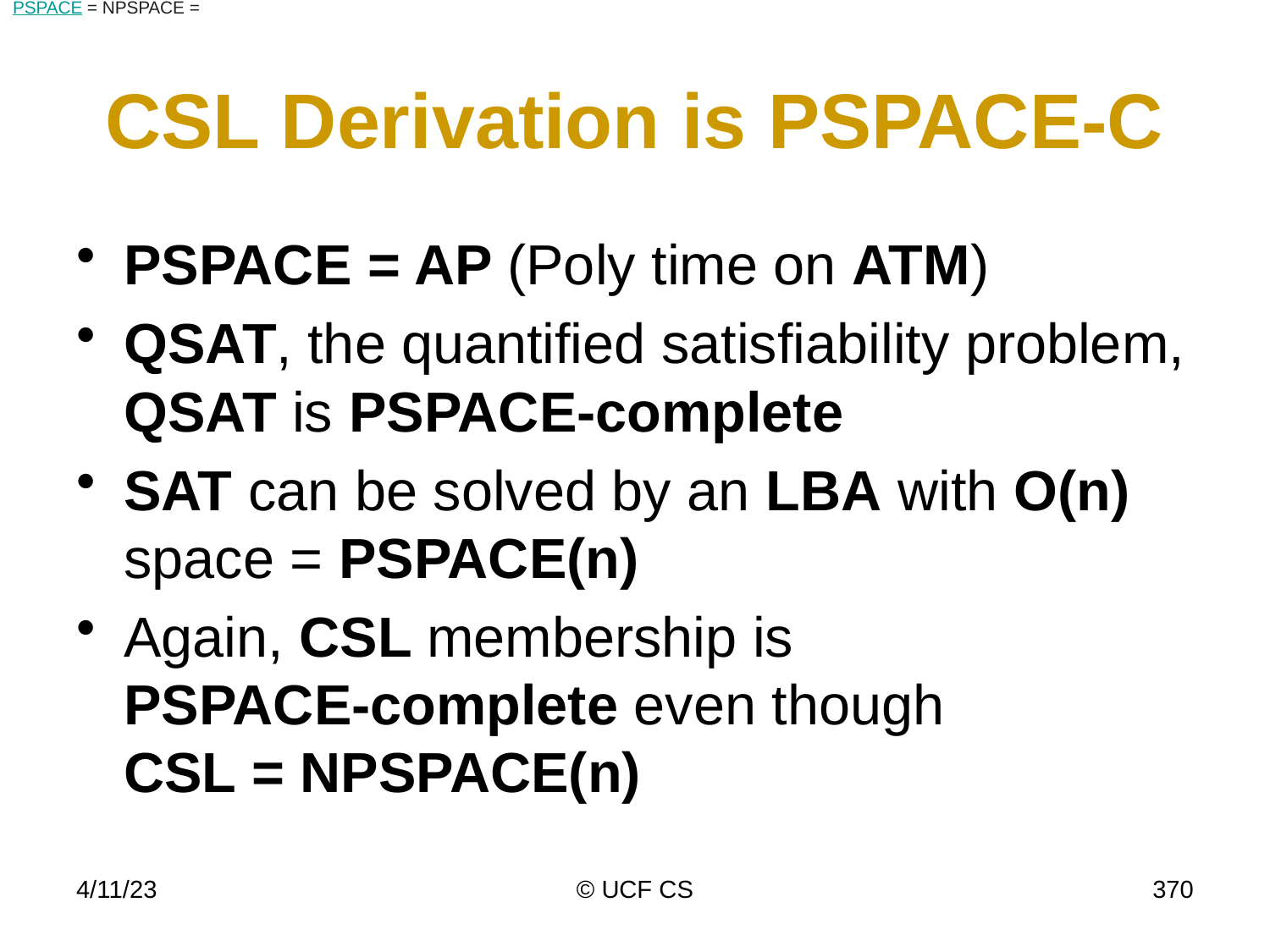

PSPACE = NPSPACE =

# CSL Derivation is PSPACE-C
PSPACE = AP (Poly time on ATM)
QSAT, the quantified satisfiability problem, QSAT is PSPACE-complete
SAT can be solved by an LBA with O(n) space = PSPACE(n)
Again, CSL membership is
PSPACE-complete even though
CSL = NPSPACE(n)

4/11/23
© UCF CS
370